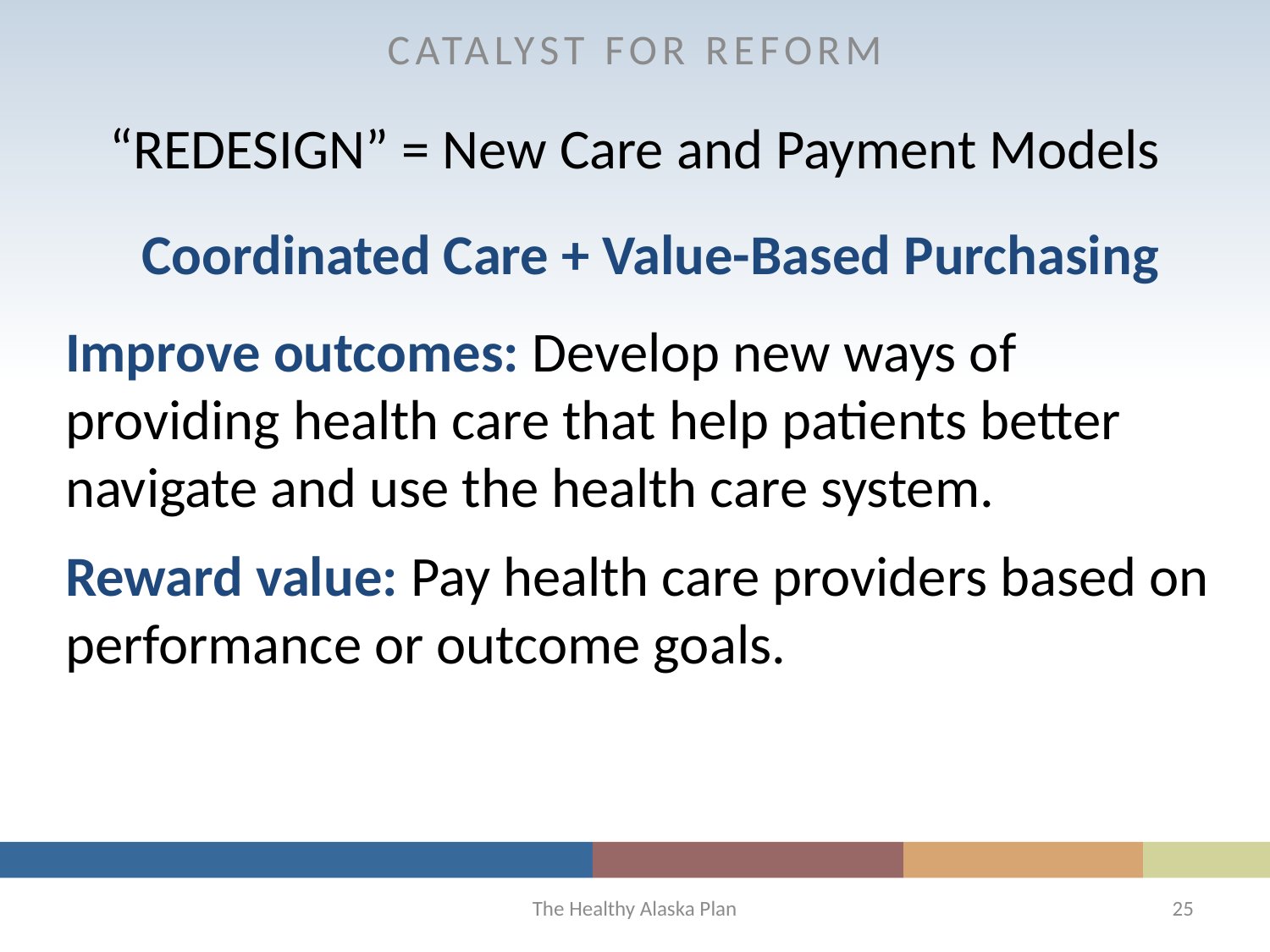

CATALYST FOR REFORM
“REDESIGN” = New Care and Payment Models
Coordinated Care + Value-Based Purchasing

Improve outcomes: Develop new ways of providing health care that help patients better navigate and use the health care system.

Reward value: Pay health care providers based on performance or outcome goals.

The Healthy Alaska Plan
25